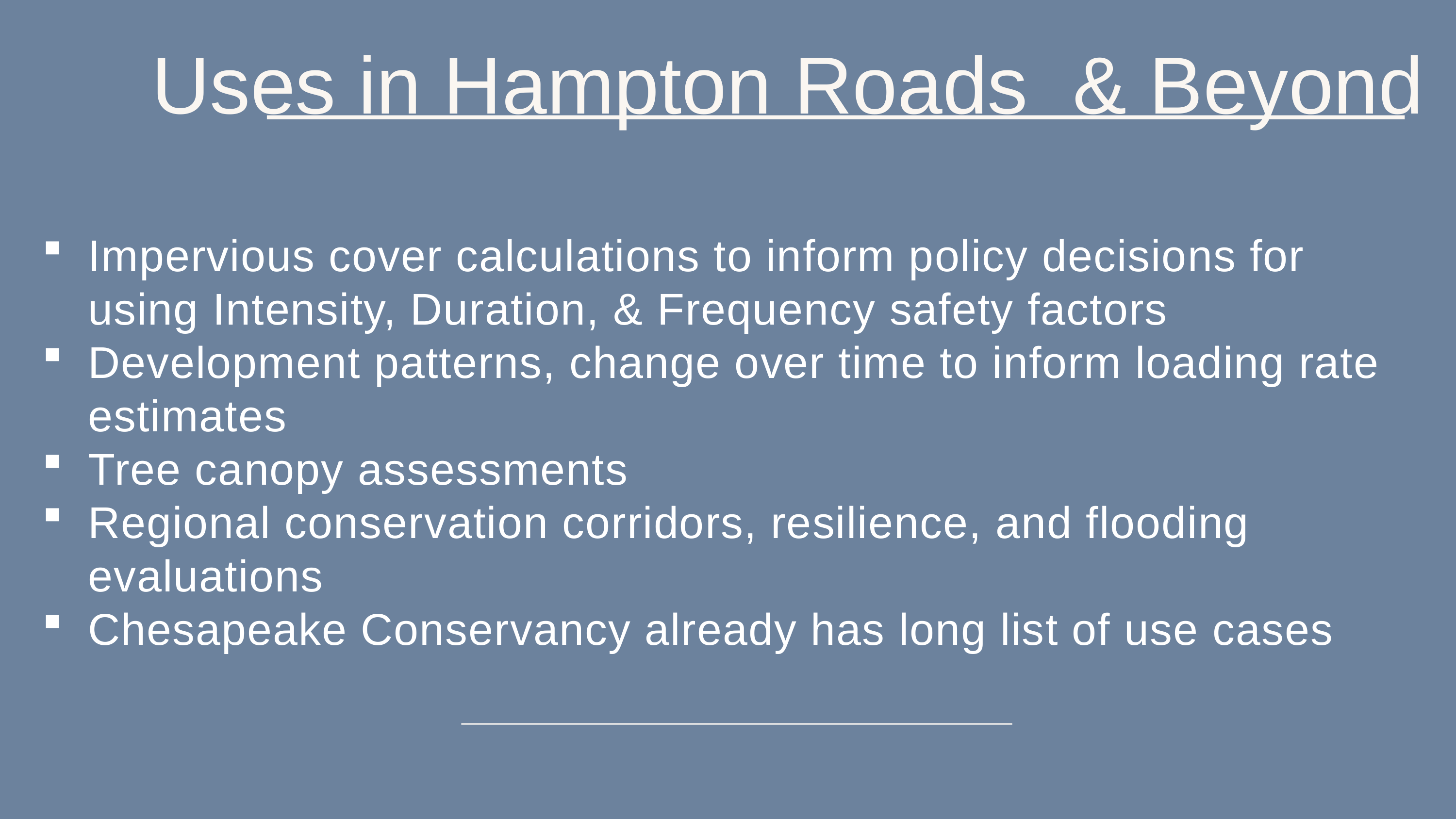

Uses in Hampton Roads  & Beyond

Impervious cover calculations to inform policy decisions for using Intensity, Duration, & Frequency safety factors
Development patterns, change over time to inform loading rate estimates
Tree canopy assessments
Regional conservation corridors, resilience, and flooding evaluations
Chesapeake Conservancy already has long list of use cases